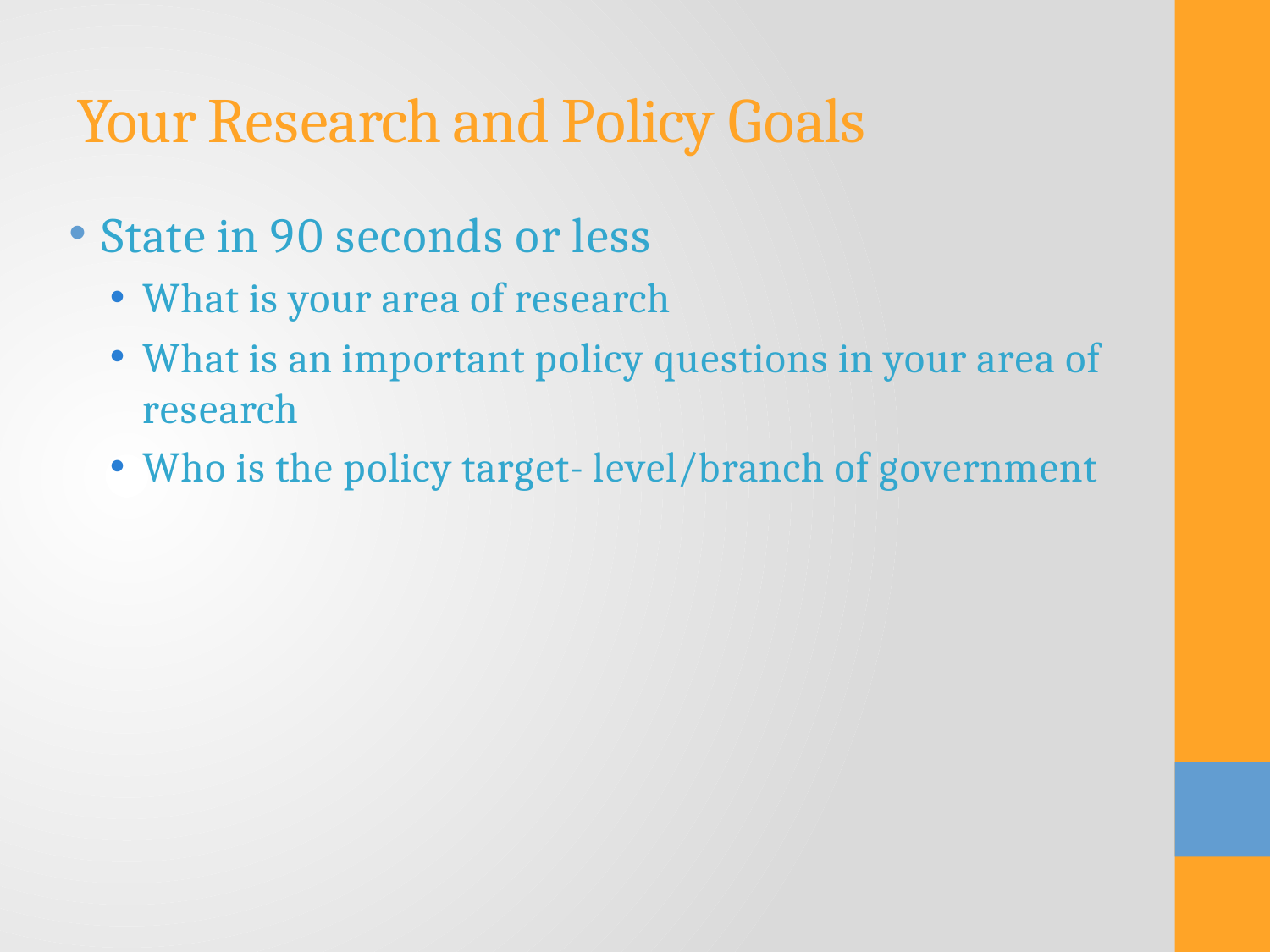

# Your Research and Policy Goals
State in 90 seconds or less
What is your area of research
What is an important policy questions in your area of research
Who is the policy target- level/branch of government